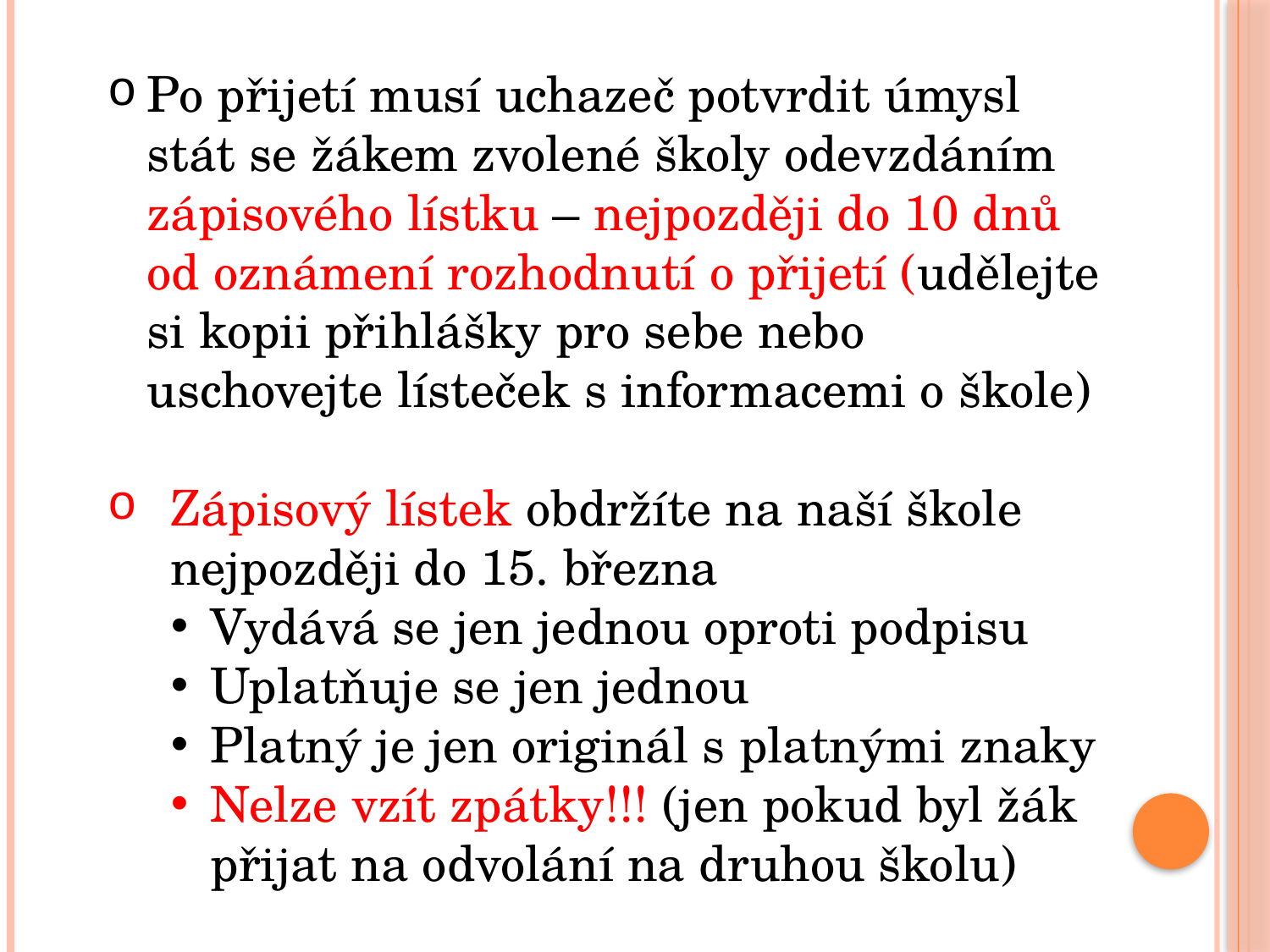

Po přijetí musí uchazeč potvrdit úmysl stát se žákem zvolené školy odevzdáním zápisového lístku – nejpozději do 10 dnů od oznámení rozhodnutí o přijetí (udělejte si kopii přihlášky pro sebe nebo uschovejte lísteček s informacemi o škole)

Zápisový lístek obdržíte na naší škole nejpozději do 15. března
Vydává se jen jednou oproti podpisu
Uplatňuje se jen jednou
Platný je jen originál s platnými znaky
Nelze vzít zpátky!!! (jen pokud byl žák přijat na odvolání na druhou školu)